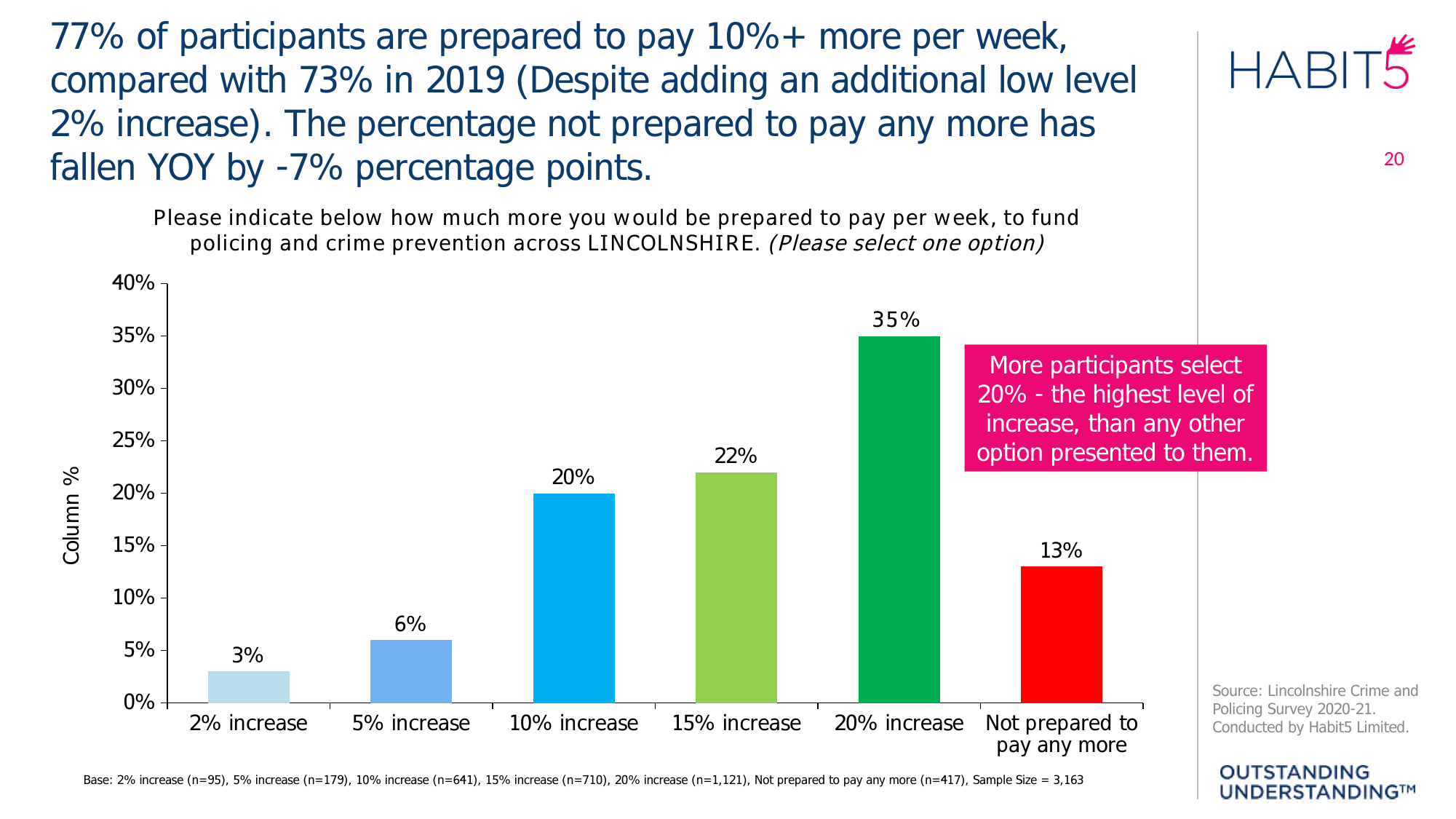

77% of participants are prepared to pay 10%+ more per week, compared with 73% in 2019 (Despite adding an additional low level 2% increase). The percentage not prepared to pay any more has fallen YOY by -7% percentage points.
Please indicate below how much more you would be prepared to pay per week, to fund
policing and crime prevention across LINCOLNSHIRE. (Please select one option)

### Chart

| Category | 2020 |
|---|---|
| 2% increase | 0.03 |
| 5% increase | 0.06 |
| 10% increase | 0.2 |
| 15% increase | 0.22 |
| 20% increase | 0.35 |
| Not prepared to pay any more | 0.13 |
More participants select 20% - the highest level of increase, than any other option presented to them.
Base: 2% increase (n=95), 5% increase (n=179), 10% increase (n=641), 15% increase (n=710), 20% increase (n=1,121), Not prepared to pay any more (n=417), Sample Size = 3,163